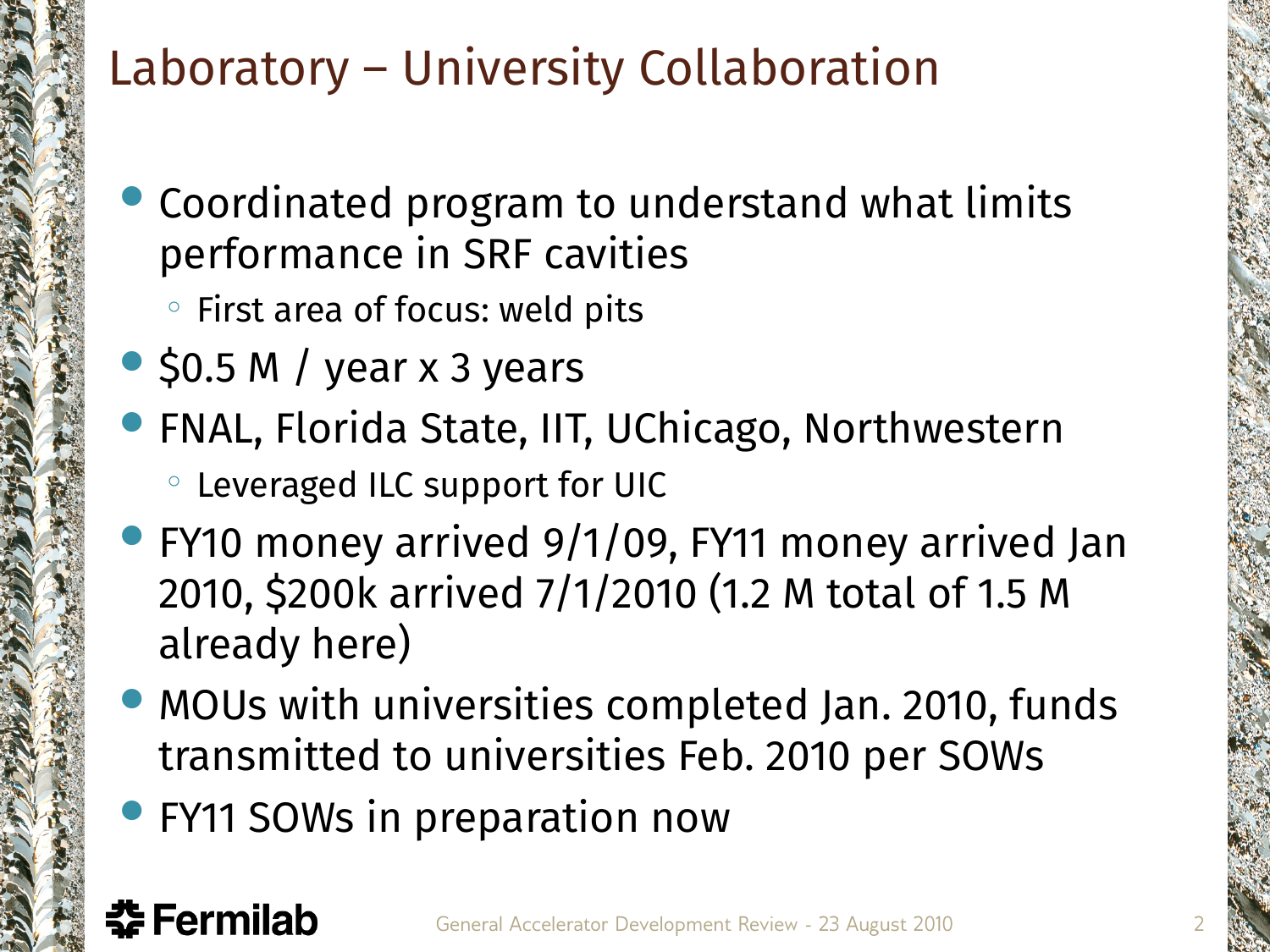

# Laboratory – University Collaboration
Coordinated program to understand what limits performance in SRF cavities
First area of focus: weld pits
$0.5 M / year x 3 years
FNAL, Florida State, IIT, UChicago, Northwestern
Leveraged ILC support for UIC
FY10 money arrived 9/1/09, FY11 money arrived Jan 2010, $200k arrived 7/1/2010 (1.2 M total of 1.5 M already here)
MOUs with universities completed Jan. 2010, funds transmitted to universities Feb. 2010 per SOWs
FY11 SOWs in preparation now
General Accelerator Development Review - 23 August 2010
 2